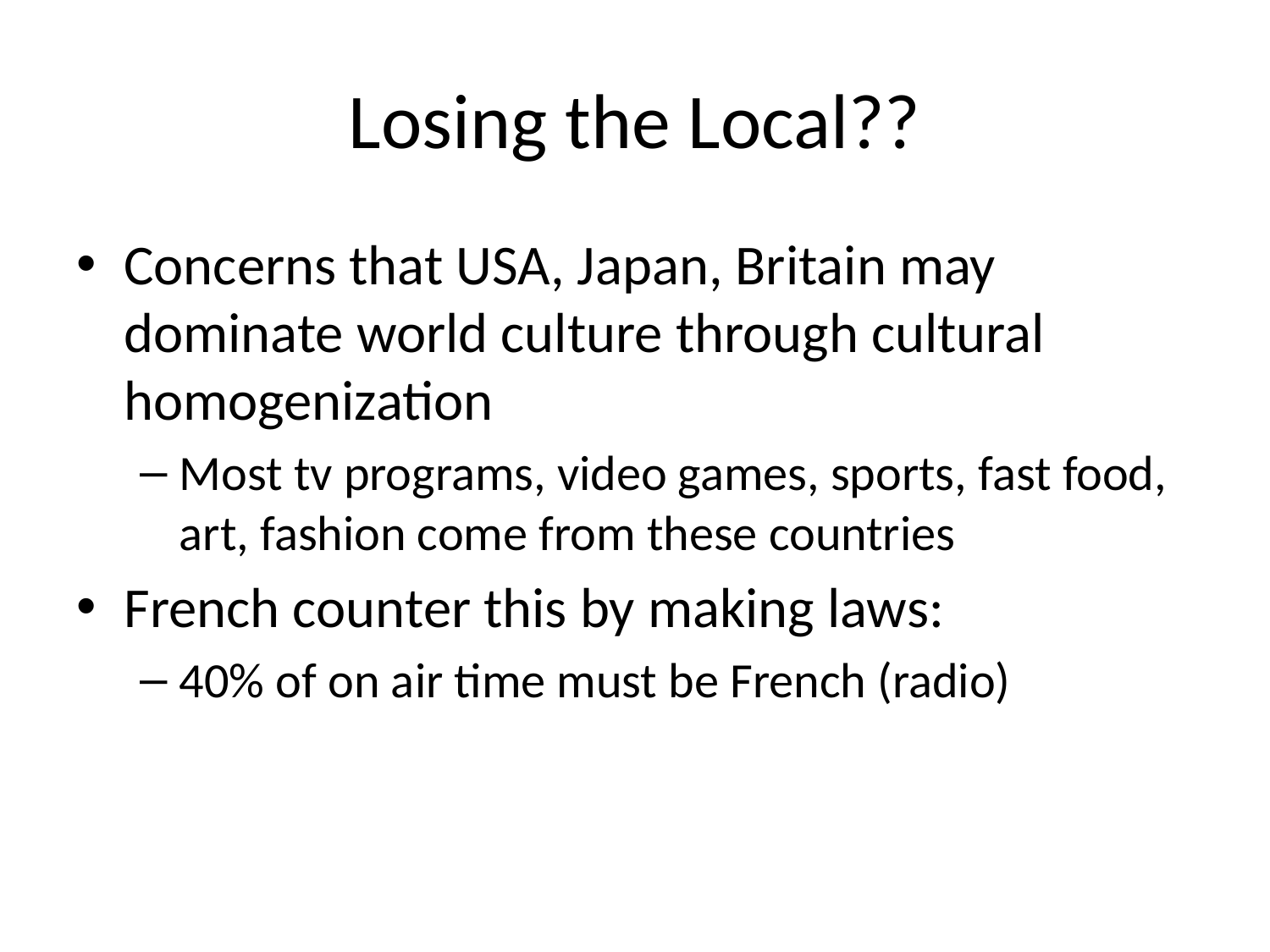

# Losing the Local??
Concerns that USA, Japan, Britain may dominate world culture through cultural homogenization
Most tv programs, video games, sports, fast food, art, fashion come from these countries
French counter this by making laws:
40% of on air time must be French (radio)